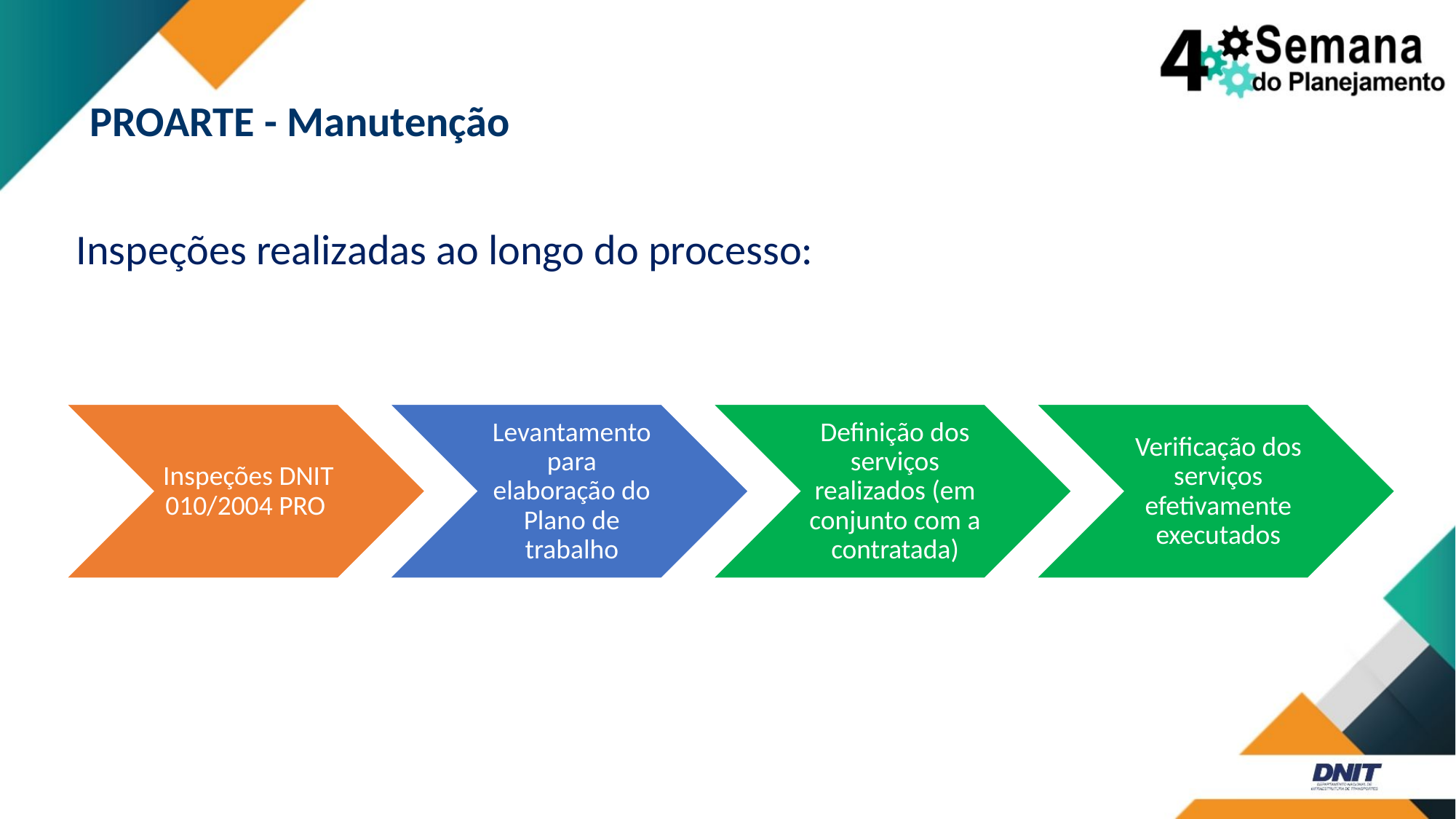

PROARTE - Manutenção
Inspeções realizadas ao longo do processo:

Inspeções DNIT 010/2004 PRO
Levantamento para elaboração do Plano de trabalho
Definição dos serviços realizados (em conjunto com a contratada)
Verificação dos serviços efetivamente executados